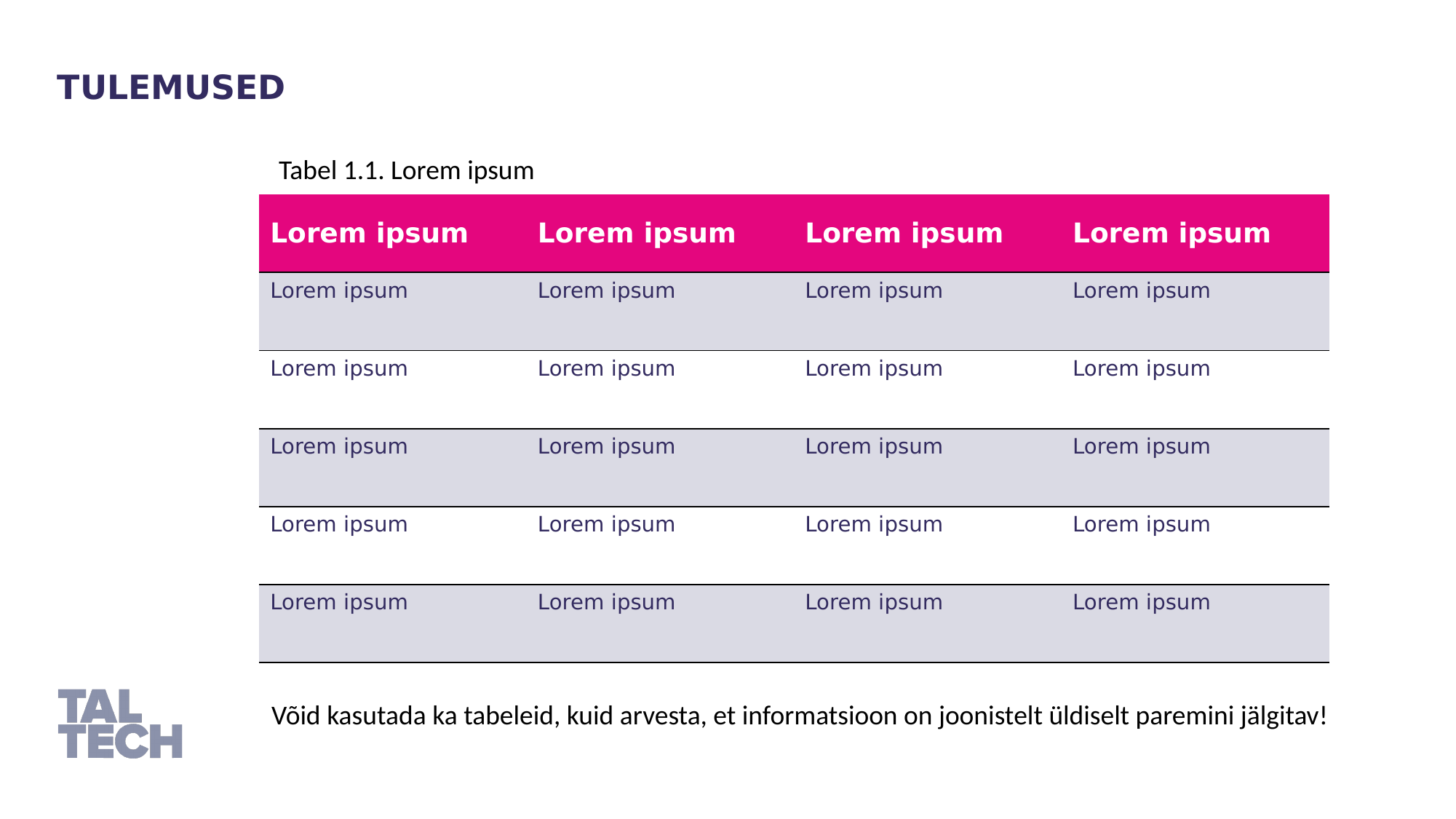

Tulemused

Tabel 1.1. Lorem ipsum
| Lorem ipsum | Lorem ipsum | Lorem ipsum | Lorem ipsum |
| --- | --- | --- | --- |
| Lorem ipsum | Lorem ipsum | Lorem ipsum | Lorem ipsum |
| Lorem ipsum | Lorem ipsum | Lorem ipsum | Lorem ipsum |
| Lorem ipsum | Lorem ipsum | Lorem ipsum | Lorem ipsum |
| Lorem ipsum | Lorem ipsum | Lorem ipsum | Lorem ipsum |
| Lorem ipsum | Lorem ipsum | Lorem ipsum | Lorem ipsum |
Võid kasutada ka tabeleid, kuid arvesta, et informatsioon on joonistelt üldiselt paremini jälgitav!